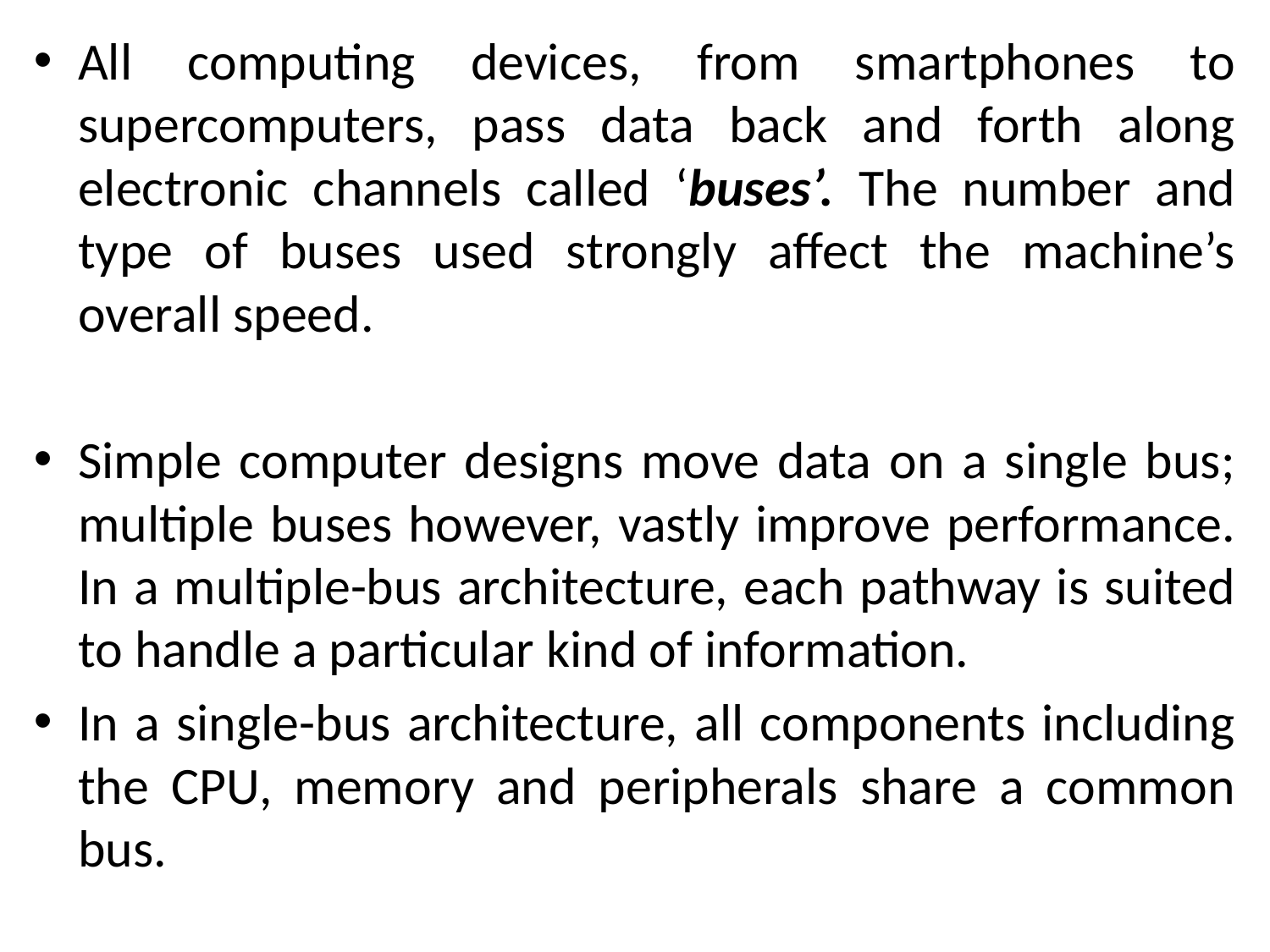

All computing devices, from smartphones to supercomputers, pass data back and forth along electronic channels called ‘buses’. The number and type of buses used strongly affect the machine’s overall speed.

Simple computer designs move data on a single bus; multiple buses however, vastly improve performance. In a multiple-bus architecture, each pathway is suited to handle a particular kind of information.
In a single-bus architecture, all components including the CPU, memory and peripherals share a common bus.